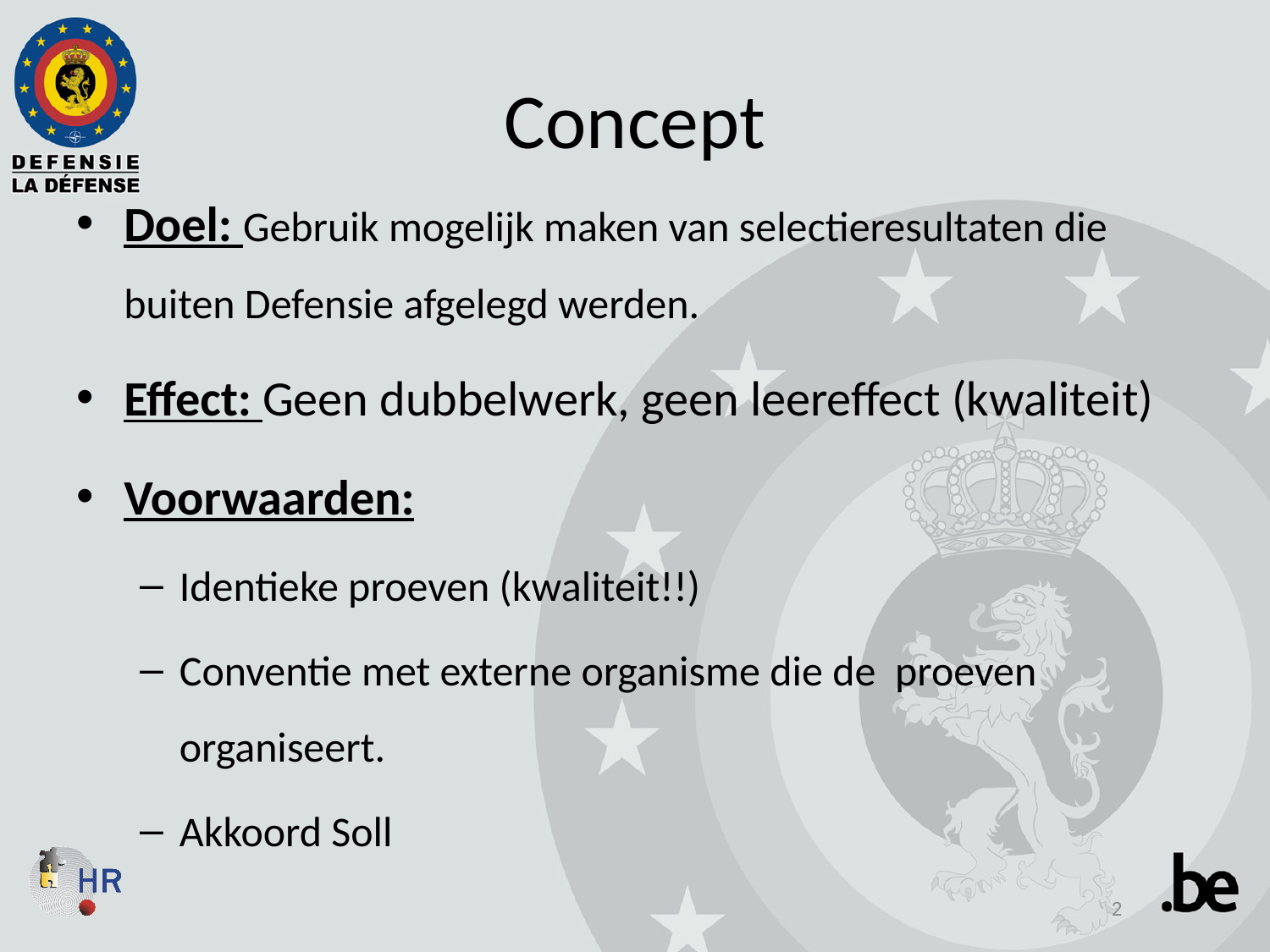

# Concept
Doel: Gebruik mogelijk maken van selectieresultaten die buiten Defensie afgelegd werden.
Effect: Geen dubbelwerk, geen leereffect (kwaliteit)
Voorwaarden:
Identieke proeven (kwaliteit!!)
Conventie met externe organisme die de  proeven organiseert.
Akkoord Soll
2